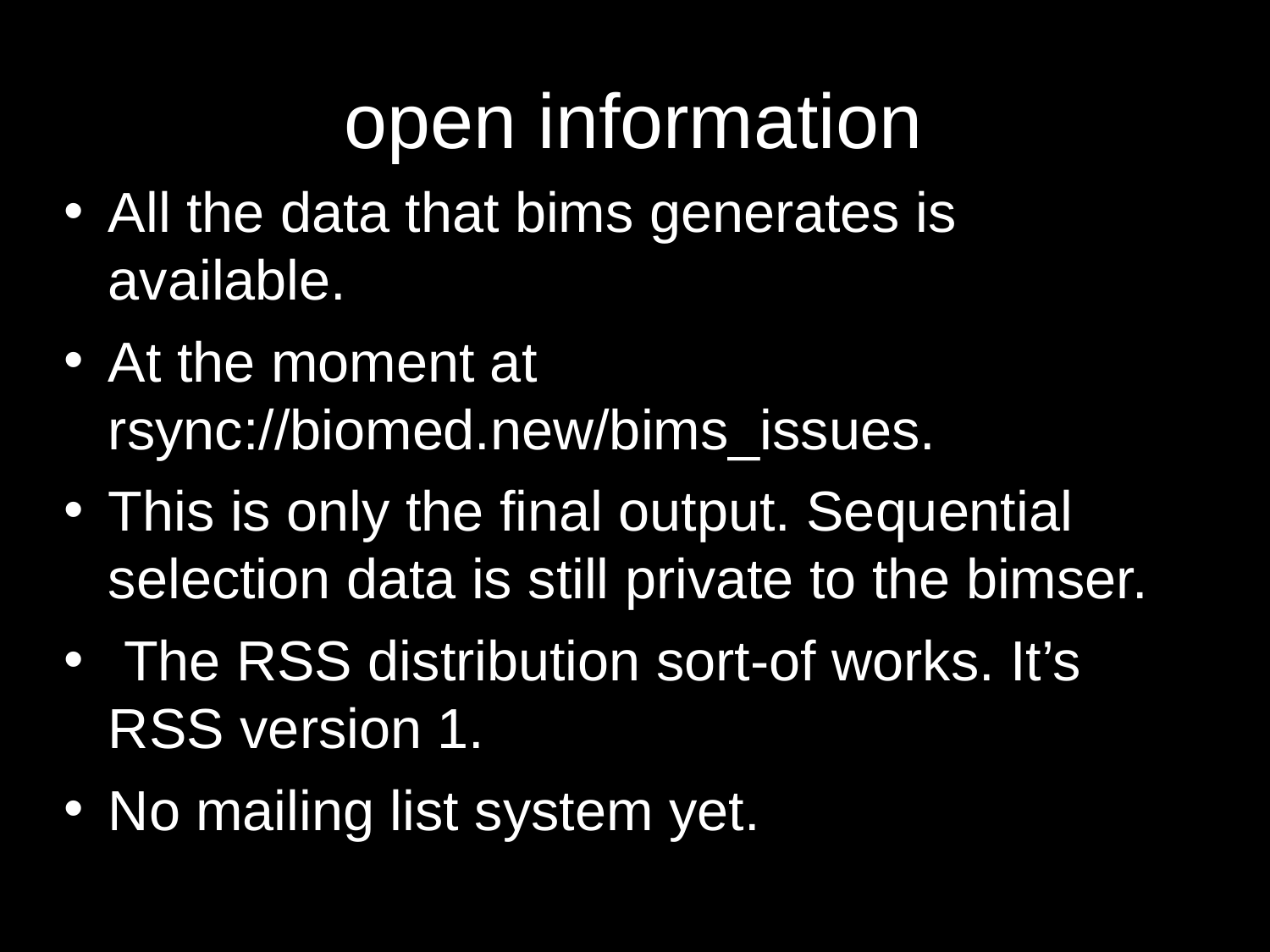

# open information
All the data that bims generates is available.
At the moment at rsync://biomed.new/bims_issues.
This is only the final output. Sequential selection data is still private to the bimser.
 The RSS distribution sort-of works. It’s RSS version 1.
No mailing list system yet.